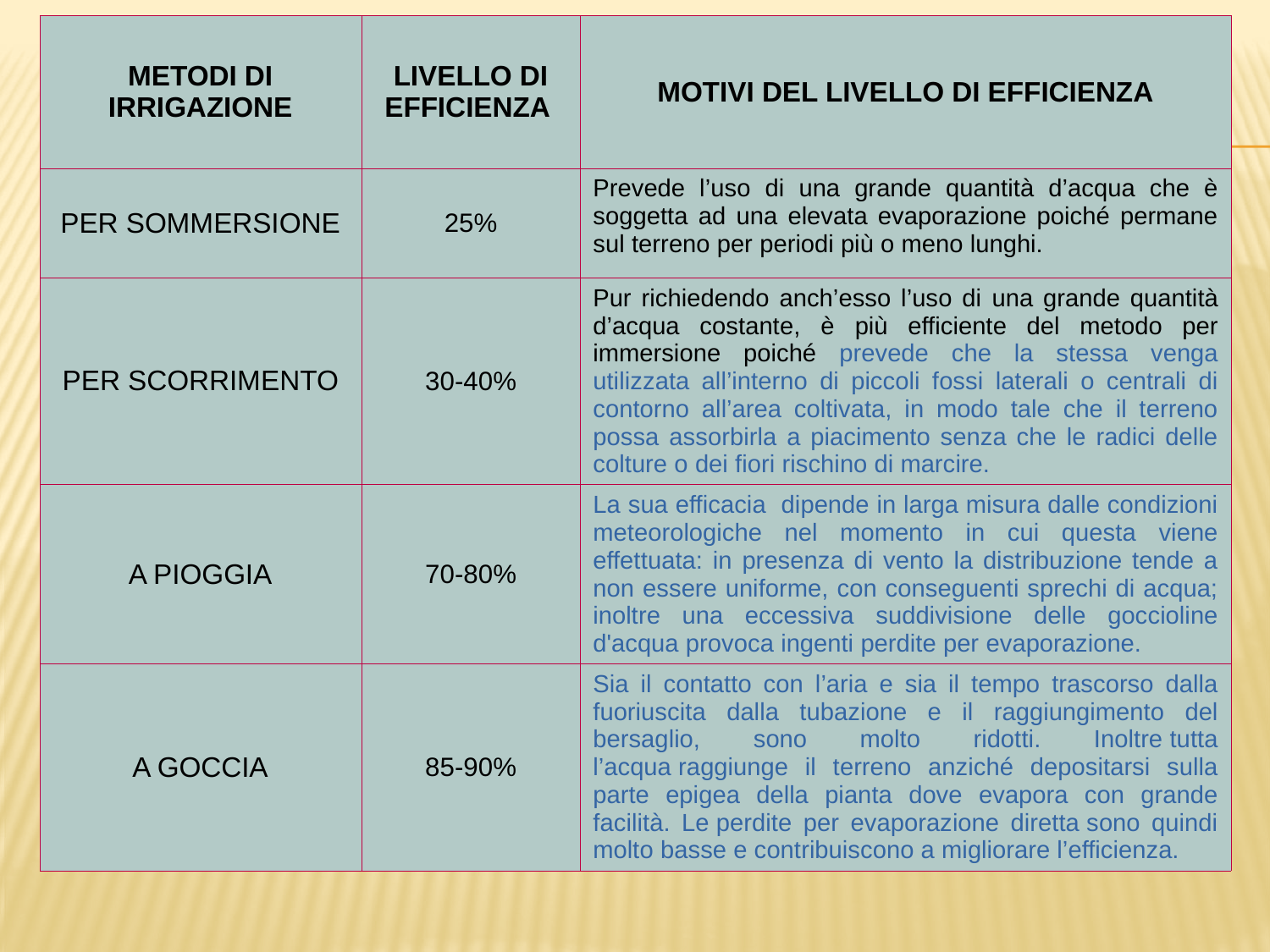

| METODI DI IRRIGAZIONE | LIVELLO DI EFFICIENZA | MOTIVI DEL LIVELLO DI EFFICIENZA |
| --- | --- | --- |
| PER SOMMERSIONE | 25% | Prevede l’uso di una grande quantità d’acqua che è soggetta ad una elevata evaporazione poiché permane sul terreno per periodi più o meno lunghi. |
| PER SCORRIMENTO | 30-40% | Pur richiedendo anch’esso l’uso di una grande quantità d’acqua costante, è più efficiente del metodo per immersione poiché prevede che la stessa venga utilizzata all’interno di piccoli fossi laterali o centrali di contorno all’area coltivata, in modo tale che il terreno possa assorbirla a piacimento senza che le radici delle colture o dei fiori rischino di marcire. |
| A PIOGGIA | 70-80% | La sua efficacia dipende in larga misura dalle condizioni meteorologiche nel momento in cui questa viene effettuata: in presenza di vento la distribuzione tende a non essere uniforme, con conseguenti sprechi di acqua; inoltre una eccessiva suddivisione delle goccioline d'acqua provoca ingenti perdite per evaporazione. |
| A GOCCIA | 85-90% | Sia il contatto con l’aria e sia il tempo trascorso dalla fuoriuscita dalla tubazione e il raggiungimento del bersaglio, sono molto ridotti. Inoltre tutta l’acqua raggiunge il terreno anziché depositarsi sulla parte epigea della pianta dove evapora con grande facilità. Le perdite per evaporazione diretta sono quindi molto basse e contribuiscono a migliorare l’efficienza. |